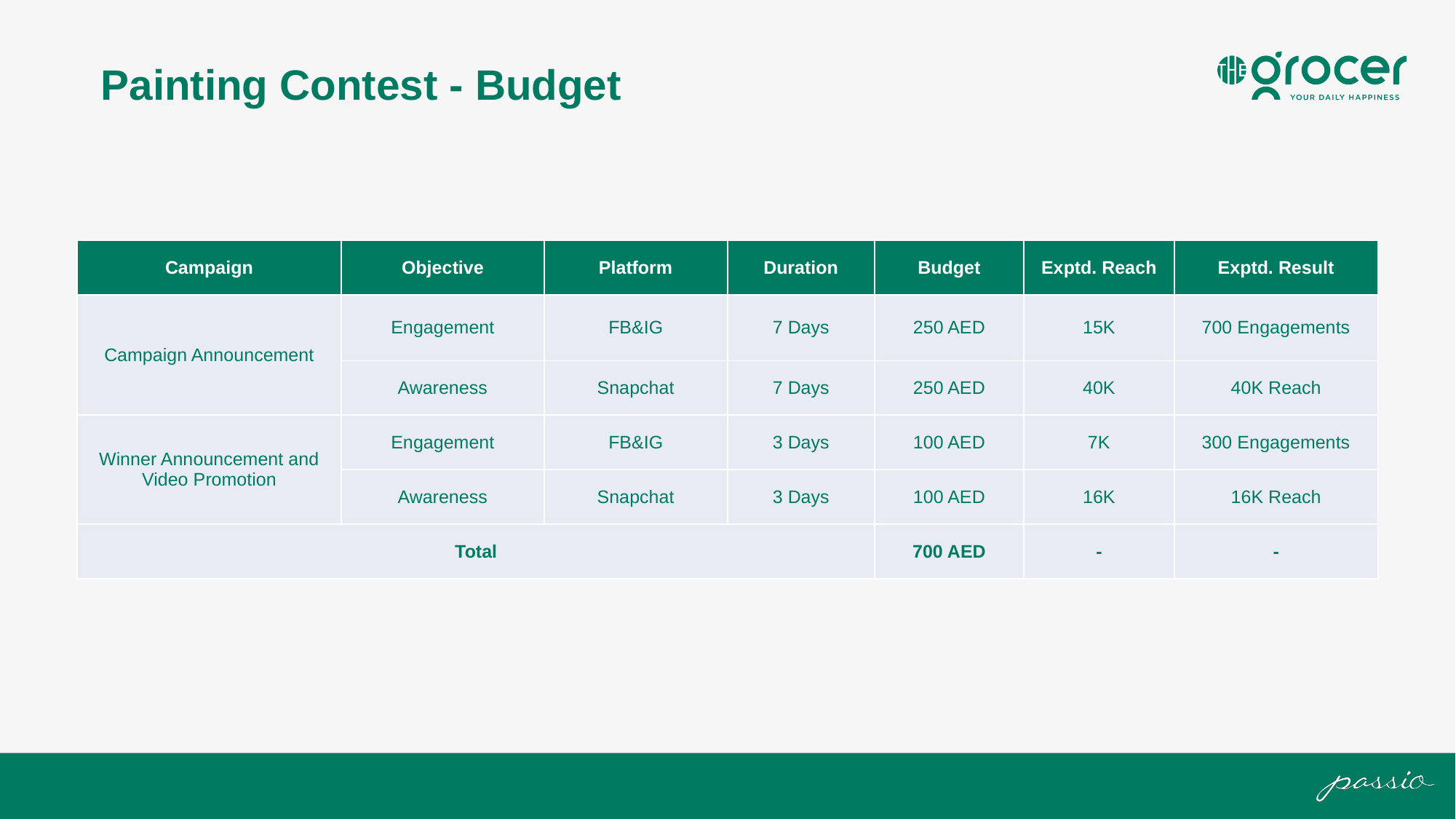

Painting Contest - Budget
| Campaign | Objective | Platform | Duration | Budget | Exptd. Reach | Exptd. Result |
| --- | --- | --- | --- | --- | --- | --- |
| Campaign Announcement | Engagement | FB&IG | 7 Days | 250 AED | 15K | 700 Engagements |
|  | Awareness | Snapchat | 7 Days | 250 AED | 40K | 40K Reach |
| Winner Announcement and Video Promotion | Engagement | FB&IG | 3 Days | 100 AED | 7K | 300 Engagements |
|  | Awareness | Snapchat | 3 Days | 100 AED | 16K | 16K Reach |
| Total |  |  |  | 700 AED | - | - |